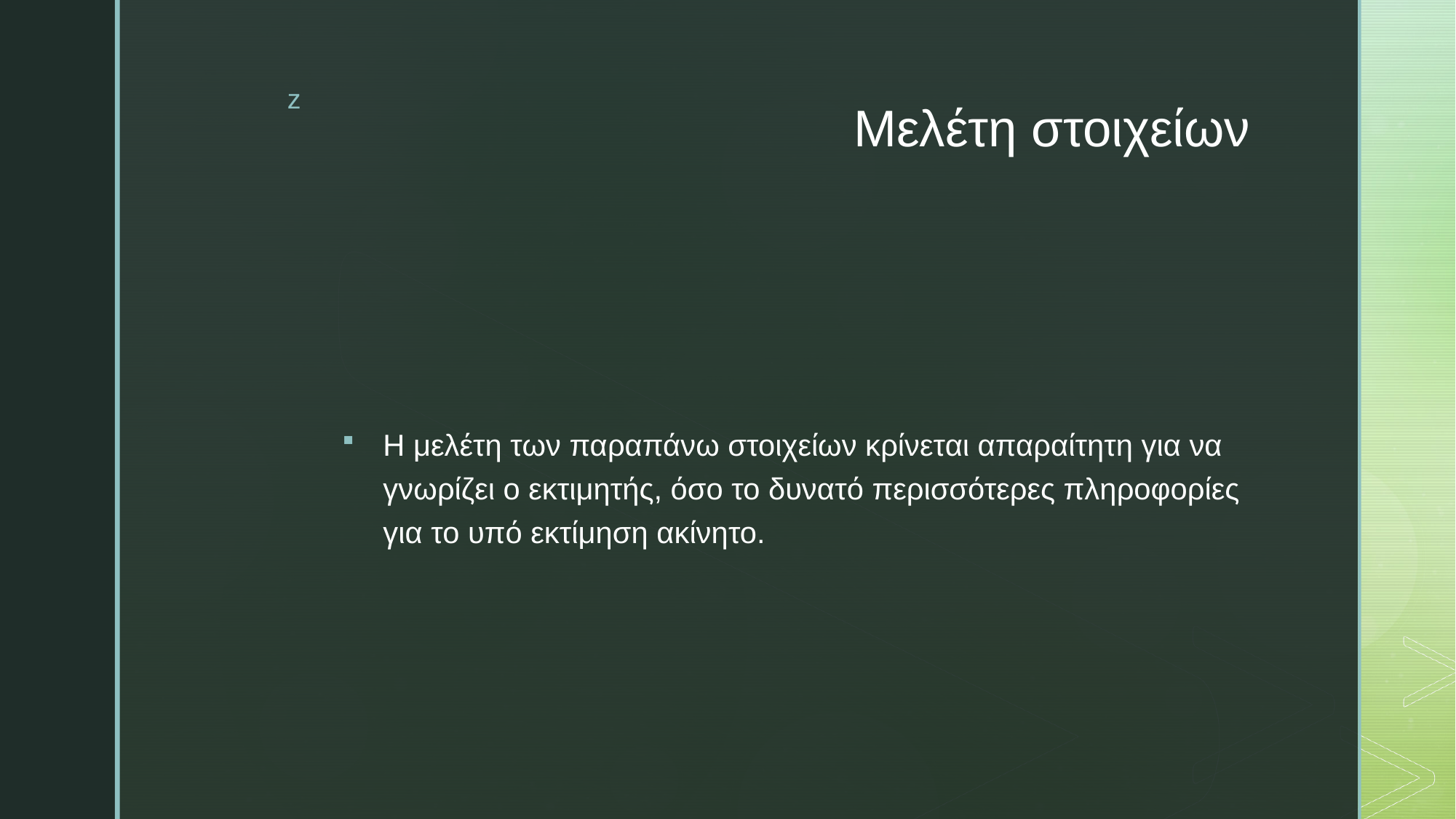

# Μελέτη στοιχείων
Η μελέτη των παραπάνω στοιχείων κρίνεται απαραίτητη για να γνωρίζει ο εκτιμητής, όσο το δυνατό περισσότερες πληροφορίες για το υπό εκτίμηση ακίνητο.